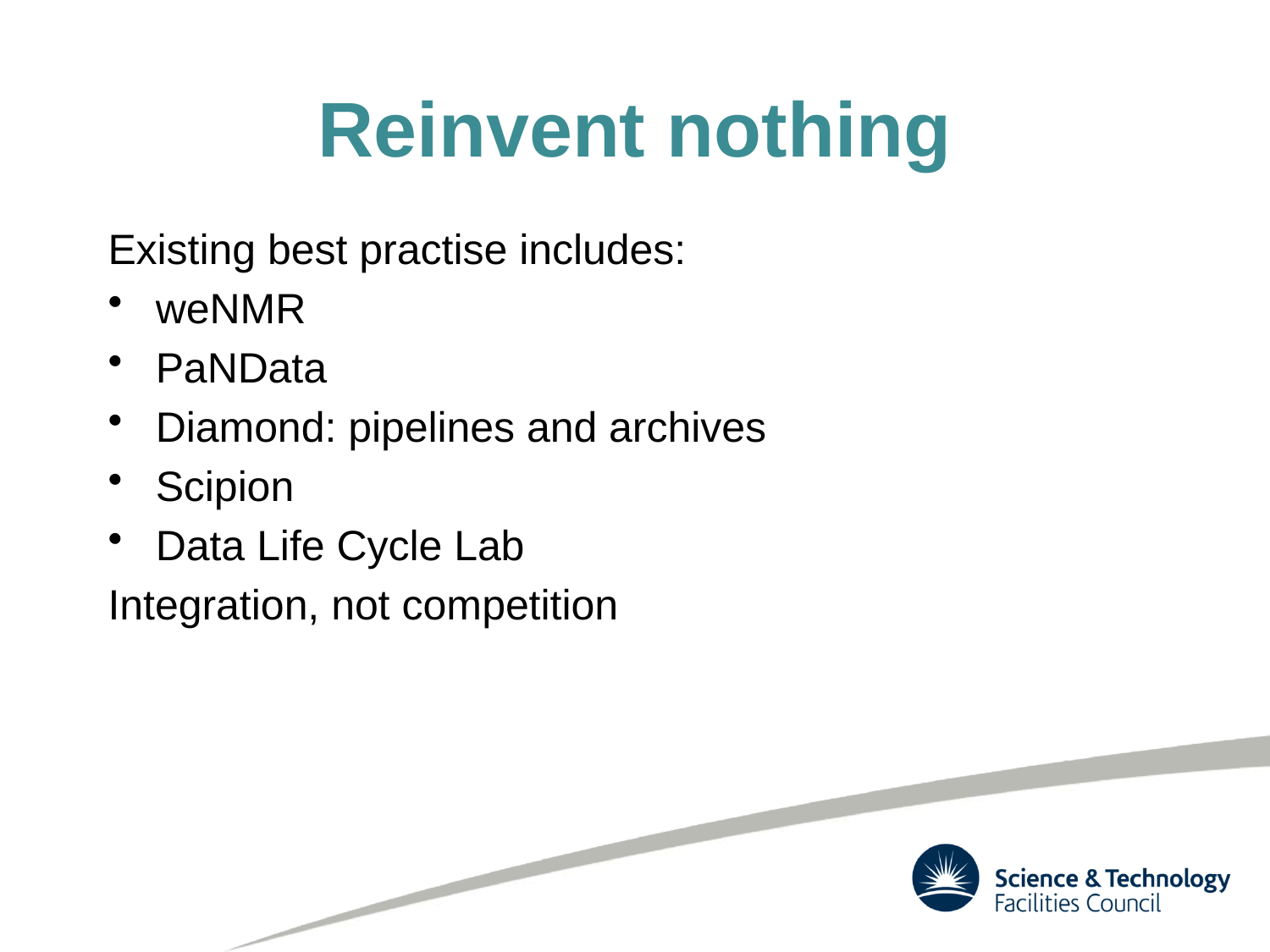

# Reinvent nothing
Existing best practise includes:
weNMR
PaNData
Diamond: pipelines and archives
Scipion
Data Life Cycle Lab
Integration, not competition